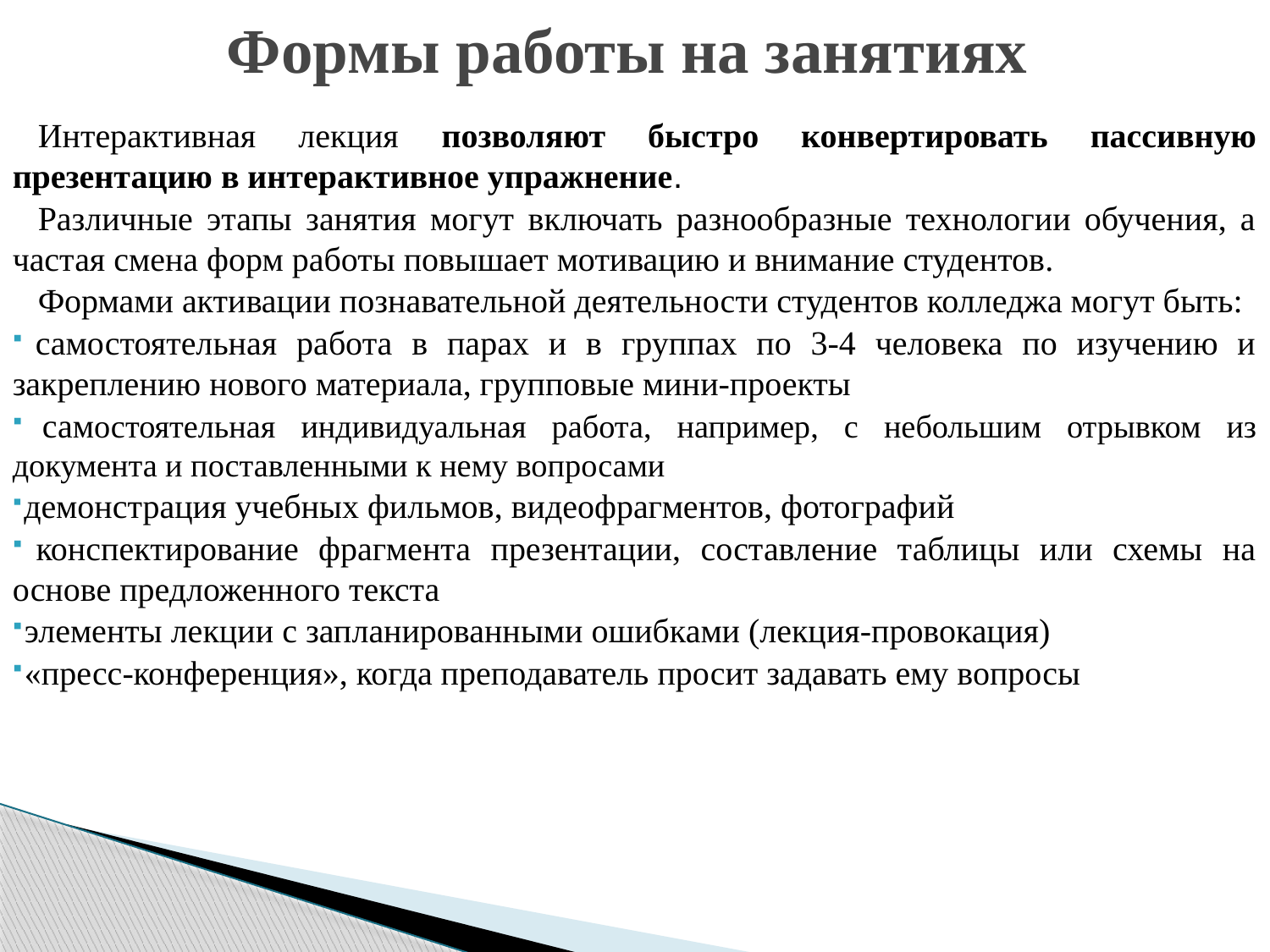

# Формы работы на занятиях

	Интерактивная лекция позволяют быстро конвертировать пассивную презентацию в интерактивное упражнение.
	Различные этапы занятия могут включать разнообразные технологии обучения, а частая смена форм работы повышает мотивацию и внимание студентов.
	Формами активации познавательной деятельности студентов колледжа могут быть:
 самостоятельная работа в парах и в группах по 3-4 человека по изучению и закреплению нового материала, групповые мини-проекты
 самостоятельная индивидуальная работа, например, с небольшим отрывком из документа и поставленными к нему вопросами
 демонстрация учебных фильмов, видеофрагментов, фотографий
 конспектирование фрагмента презентации, составление таблицы или схемы на основе предложенного текста
 элементы лекции с запланированными ошибками (лекция-провокация)
 «пресс-конференция», когда преподаватель просит задавать ему вопросы